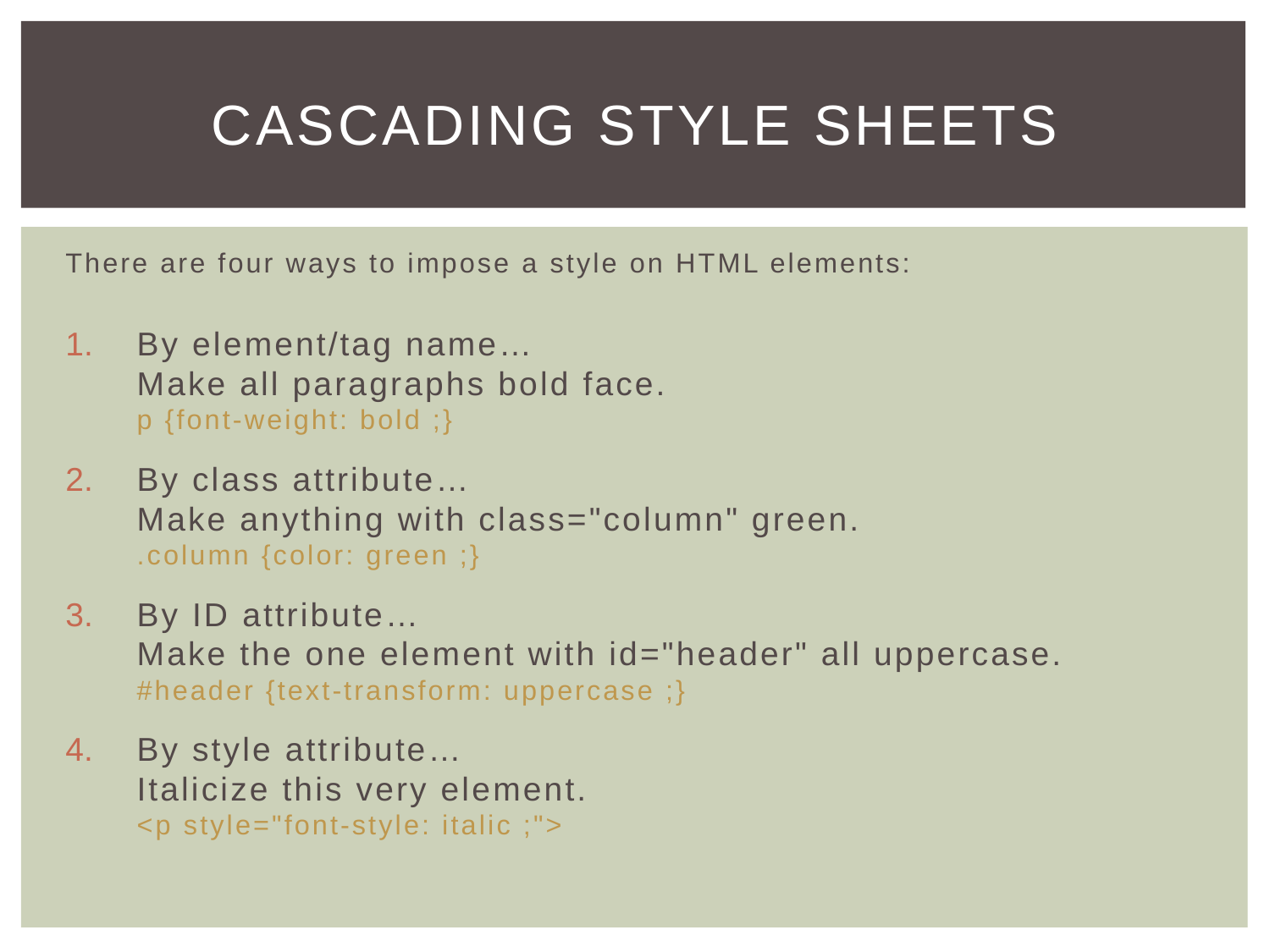

# Cascading Style Sheets
There are four ways to impose a style on HTML elements:

By element/tag name…
Make all paragraphs bold face.
		p {font-weight: bold ;}
By class attribute…
Make anything with class="column" green.
		.column {color: green ;}
By ID attribute…
Make the one element with id="header" all uppercase.
		#header {text-transform: uppercase ;}
By style attribute…
Italicize this very element.
		<p style="font-style: italic ;">